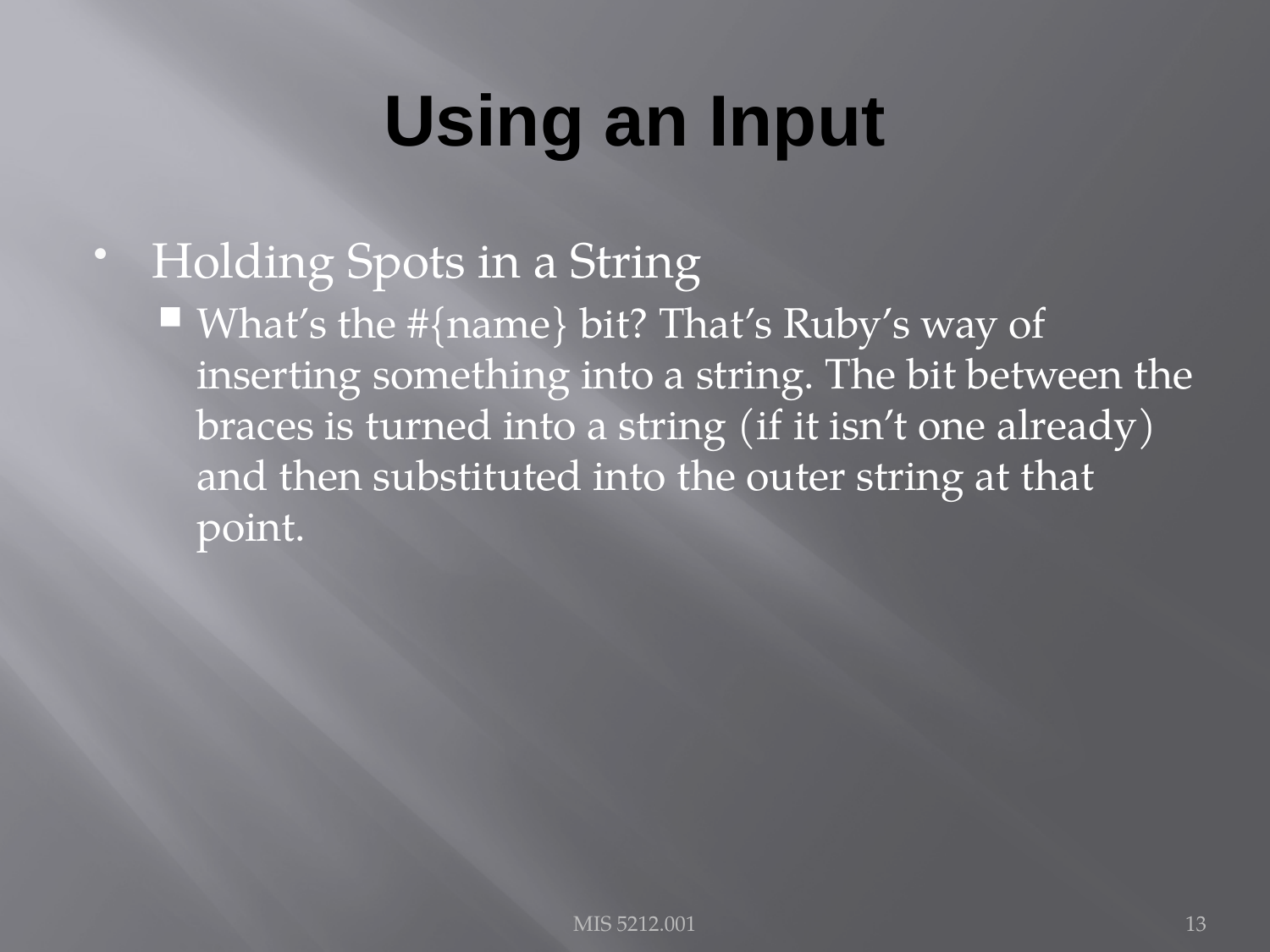

# Using an Input
Holding Spots in a String
What’s the #{name} bit? That’s Ruby’s way of inserting something into a string. The bit between the braces is turned into a string (if it isn’t one already) and then substituted into the outer string at that point.
MIS 5212.001
13